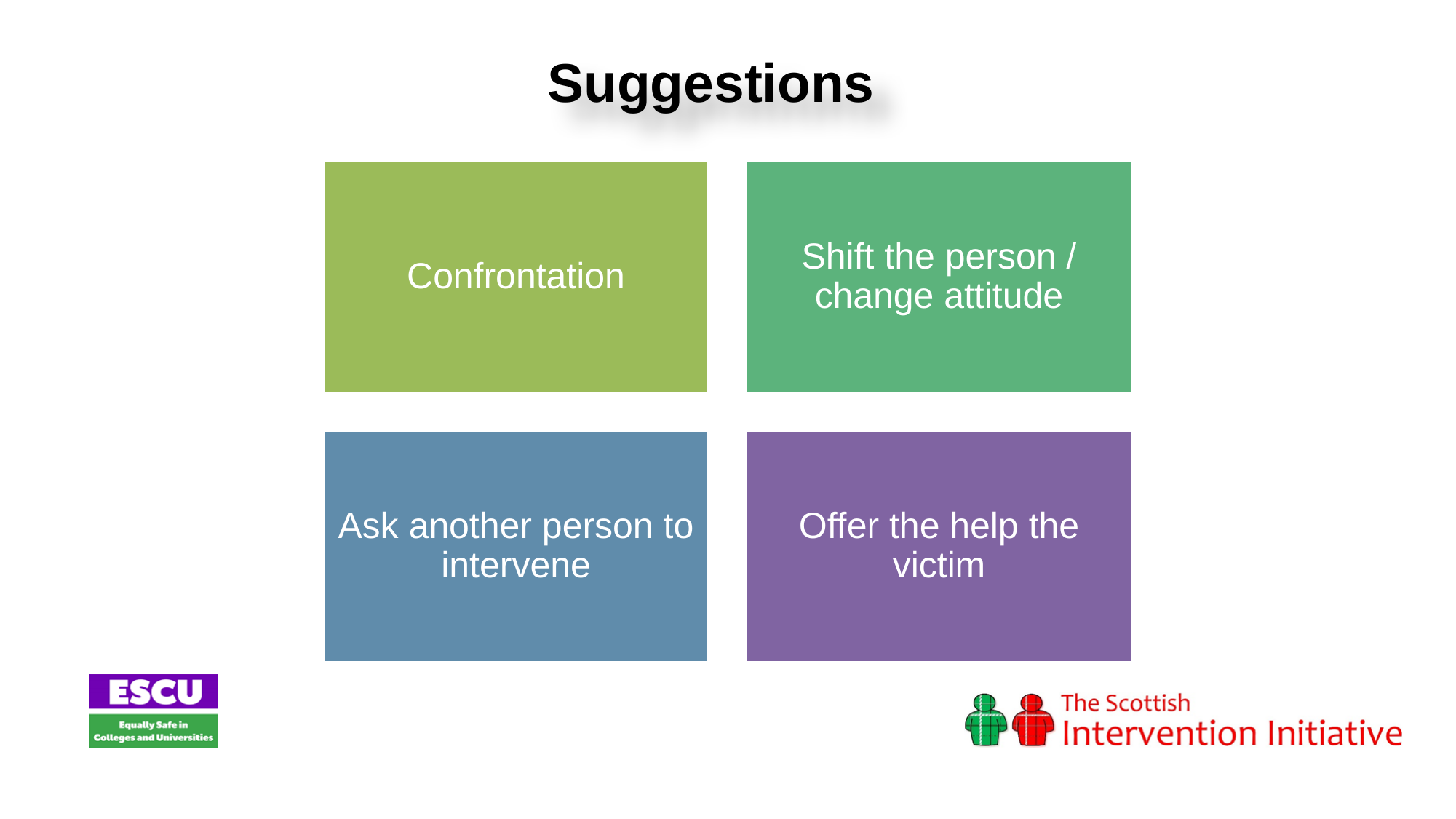

Suggestions
Confrontation
Shift the person / change attitude
Ask another person to intervene
Offer the help the victim